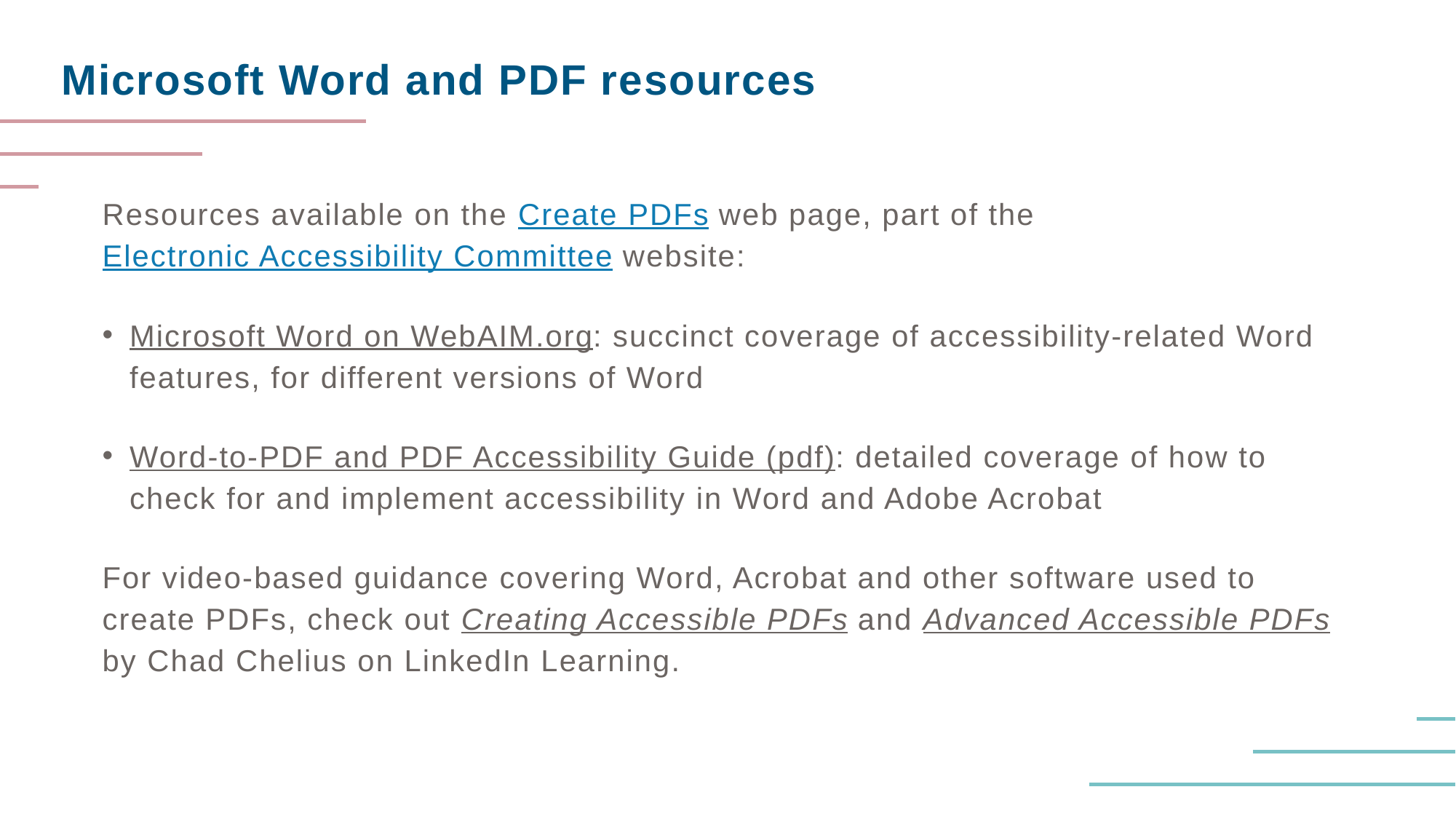

# Microsoft Word and PDF resources
Resources available on the Create PDFs web page, part of the Electronic Accessibility Committee website:
Microsoft Word on WebAIM.org: succinct coverage of accessibility-related Word features, for different versions of Word
Word-to-PDF and PDF Accessibility Guide (pdf): detailed coverage of how to check for and implement accessibility in Word and Adobe Acrobat
For video-based guidance covering Word, Acrobat and other software used to create PDFs, check out Creating Accessible PDFs and Advanced Accessible PDFs by Chad Chelius on LinkedIn Learning.